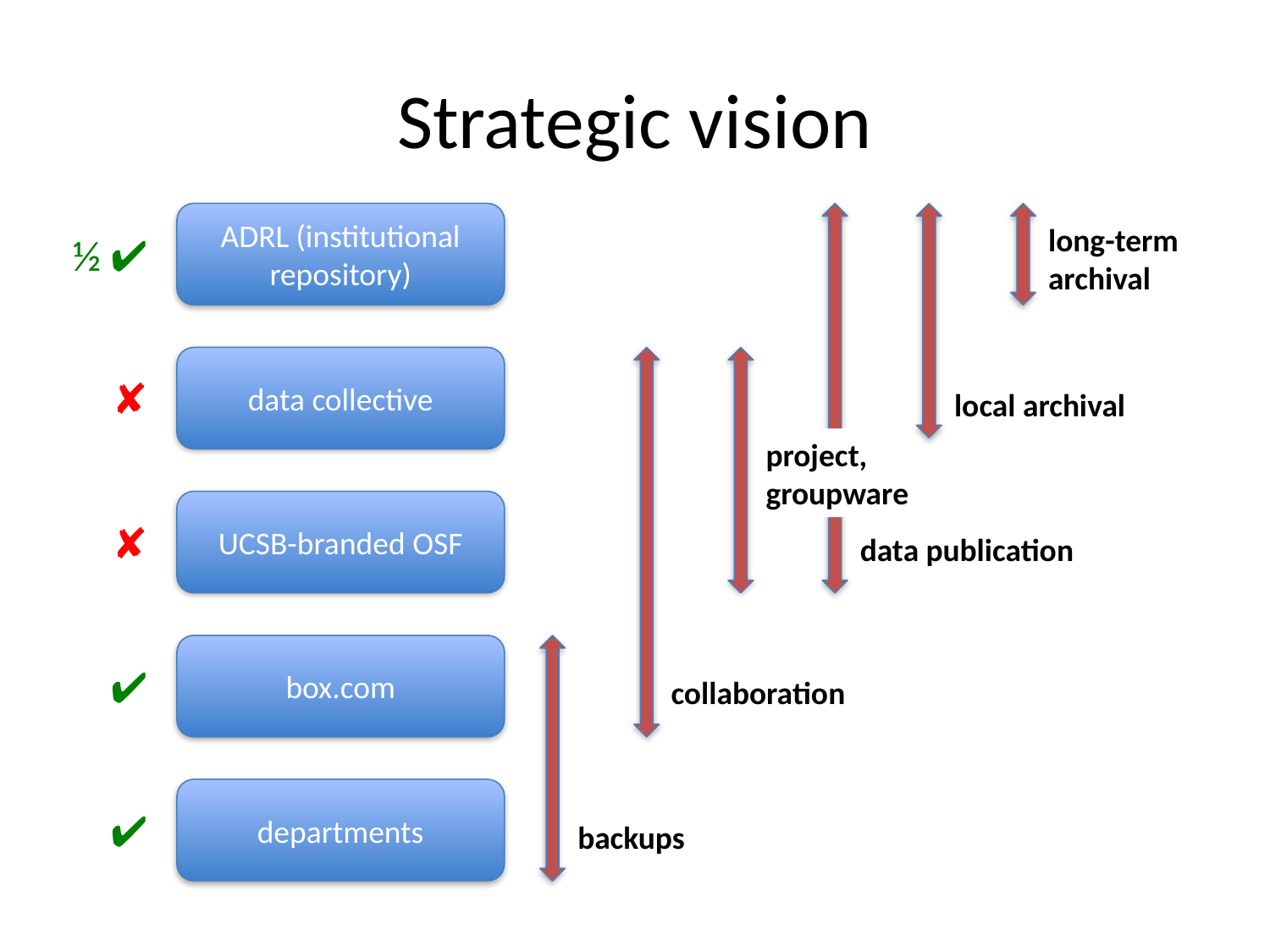

# Strategic vision
ADRL (institutional repository)

long-term
archival
½ ✔︎
data collective

✘
local archival
project,
groupware
UCSB-branded OSF
✘
data publication
box.com

✔︎
collaboration
departments
✔︎
backups